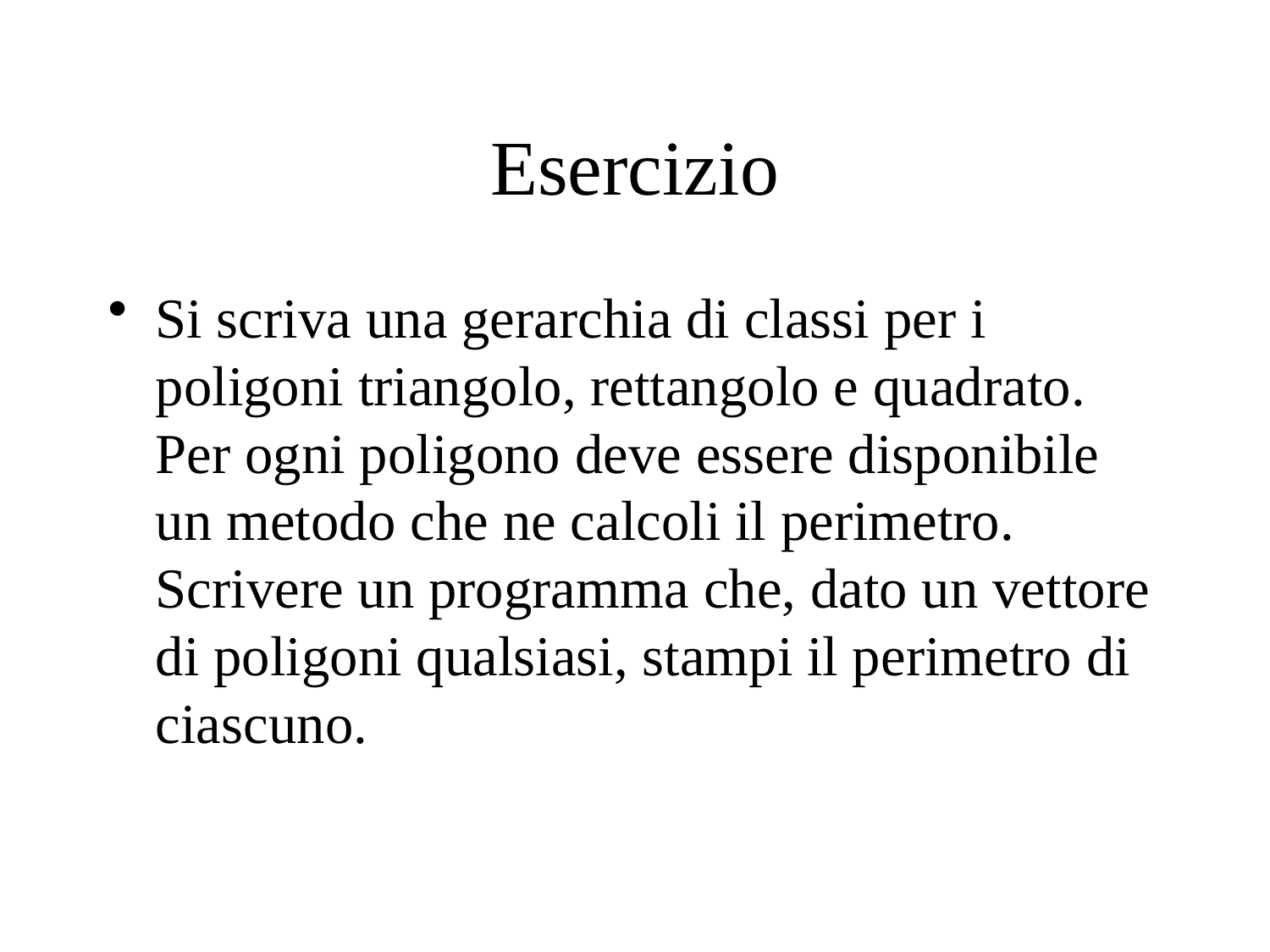

# Esercizio
Si scriva una gerarchia di classi per i poligoni triangolo, rettangolo e quadrato.  Per ogni poligono deve essere disponibile un metodo che ne calcoli il perimetro. Scrivere un programma che, dato un vettore di poligoni qualsiasi, stampi il perimetro di ciascuno.